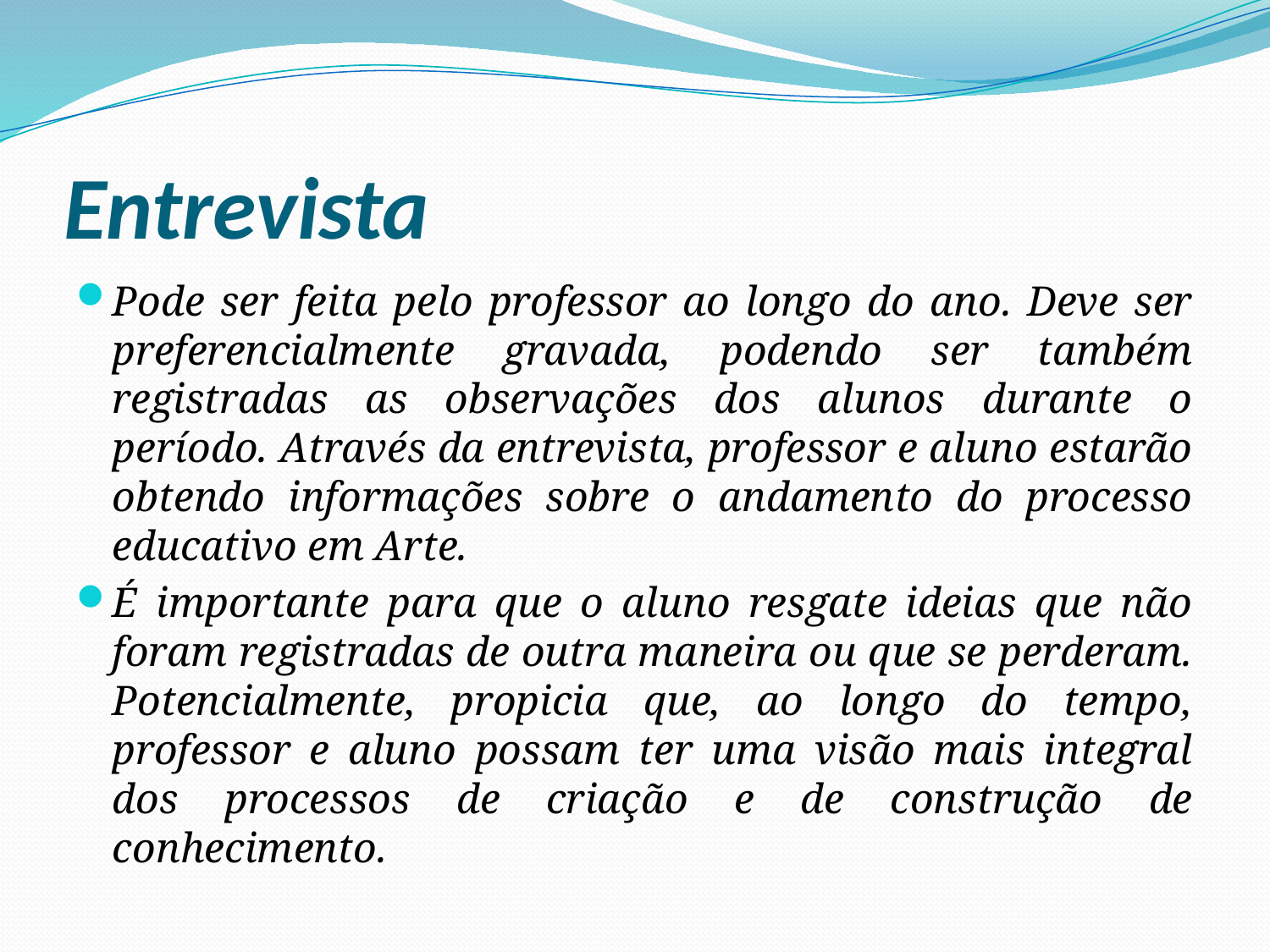

# Entrevista
Pode ser feita pelo professor ao longo do ano. Deve ser preferencialmente gravada, podendo ser também registradas as observações dos alunos durante o período. Através da entrevista, professor e aluno estarão obtendo informações sobre o andamento do processo educativo em Arte.
É importante para que o aluno resgate ideias que não foram registradas de outra maneira ou que se perderam. Potencialmente, propicia que, ao longo do tempo, professor e aluno possam ter uma visão mais integral dos processos de criação e de construção de conhecimento.